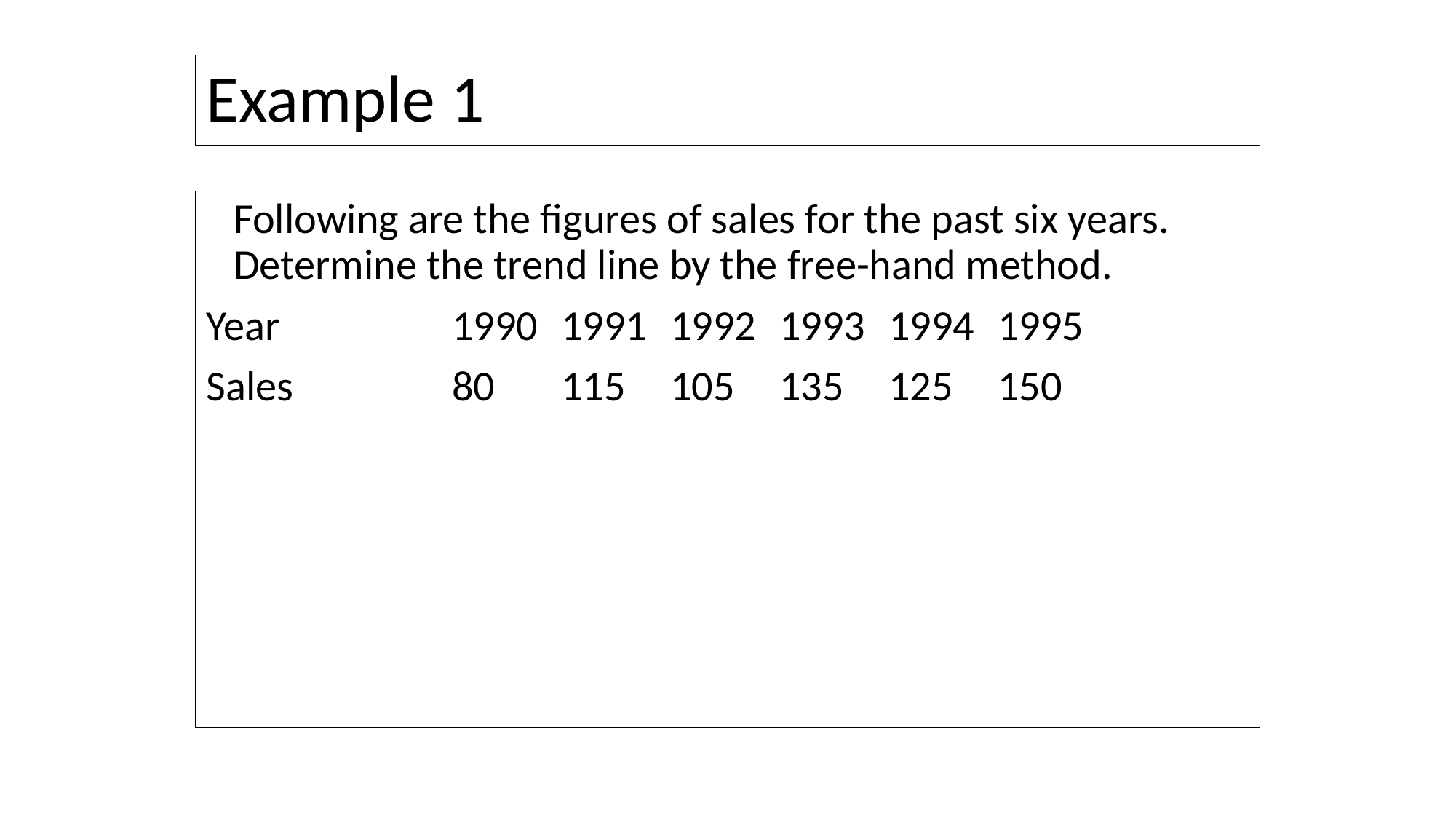

# Example 1
	Following are the figures of sales for the past six years. Determine the trend line by the free-hand method.
Year		1990	1991	1992	1993	1994	1995
Sales 		80	115	105	135	125	150